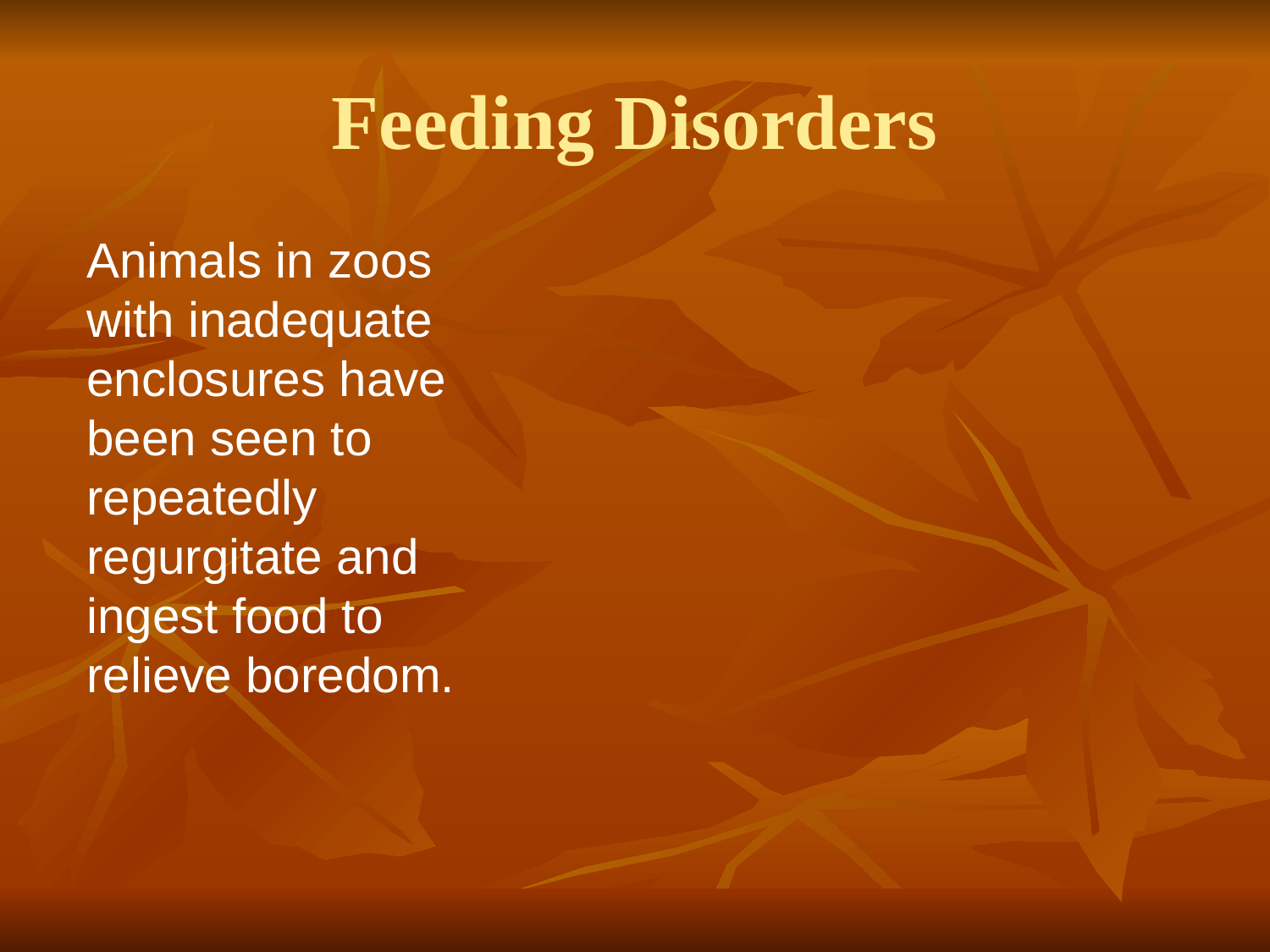

# Feeding Disorders

Animals in zoos with inadequate enclosures have been seen to repeatedly regurgitate and ingest food to relieve boredom.